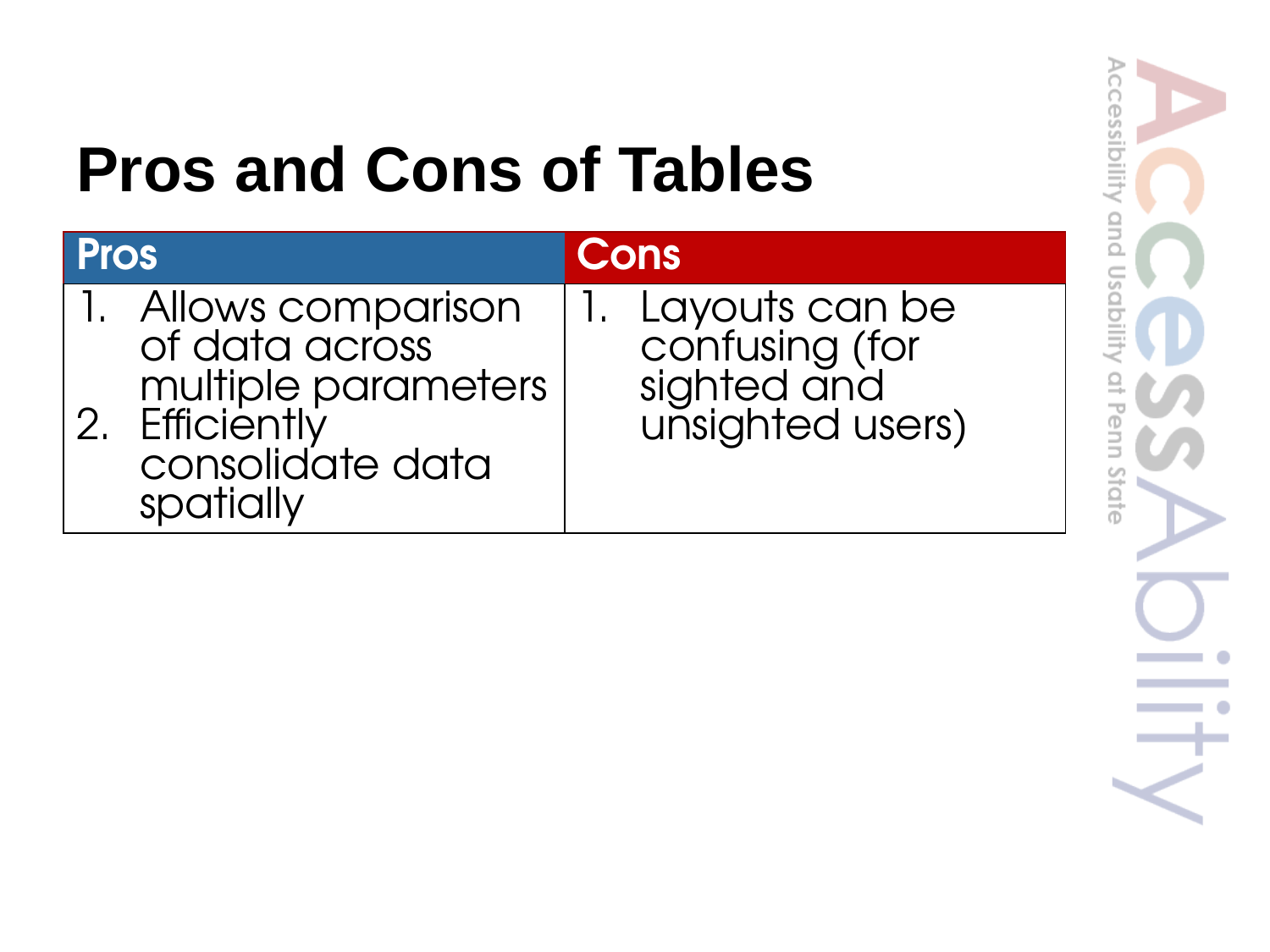

# Pros and Cons of Tables
| Pros | Cons |
| --- | --- |
| Allows comparison of data across multiple parameters Efficiently consolidate data spatially | Layouts can be confusing (for sighted and unsighted users) |